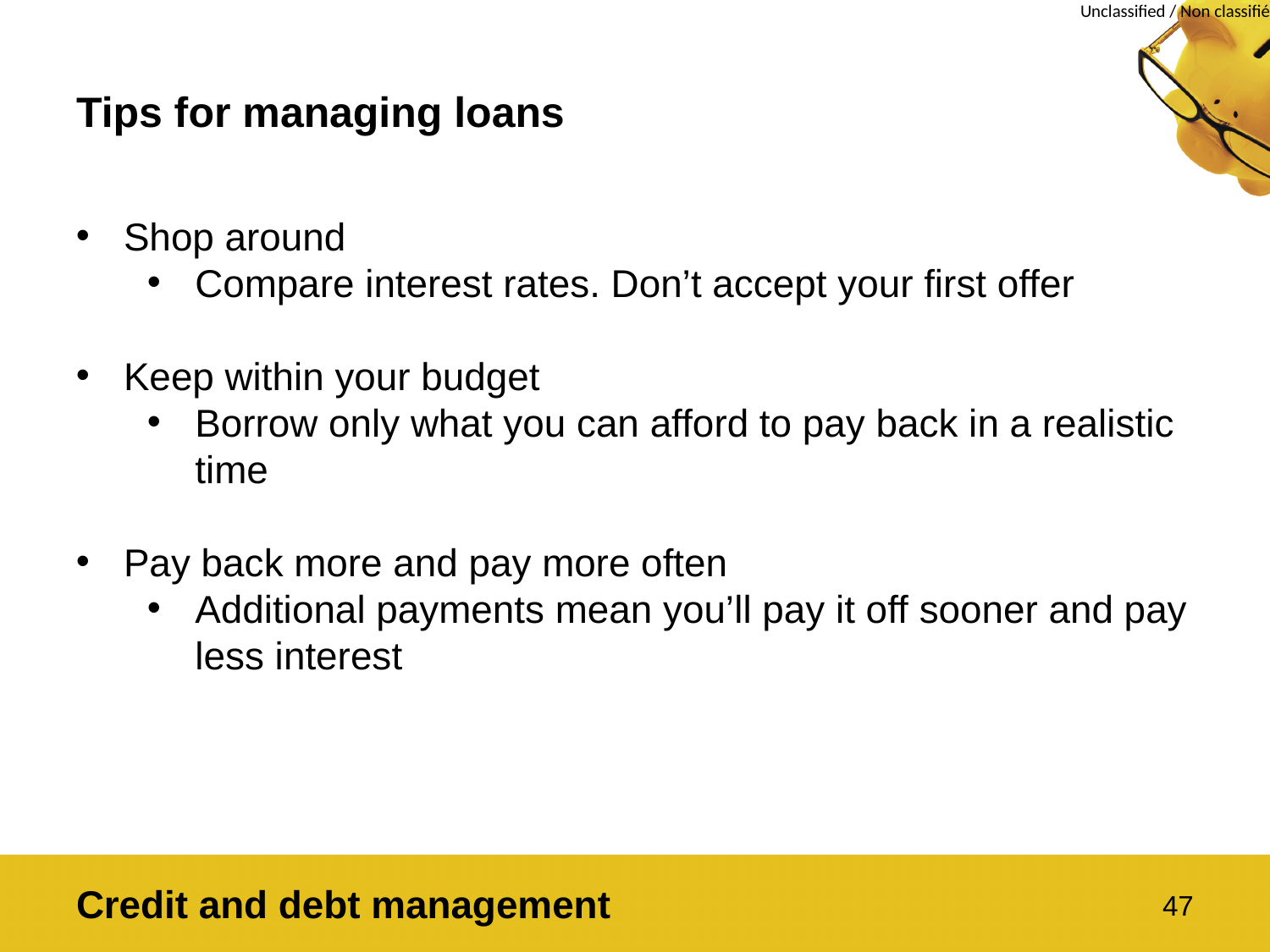

# Tips for managing loans

Shop around
Compare interest rates. Don’t accept your first offer

Keep within your budget
Borrow only what you can afford to pay back in a realistic time

Pay back more and pay more often
Additional payments mean you’ll pay it off sooner and pay less interest

Credit and debt management
47